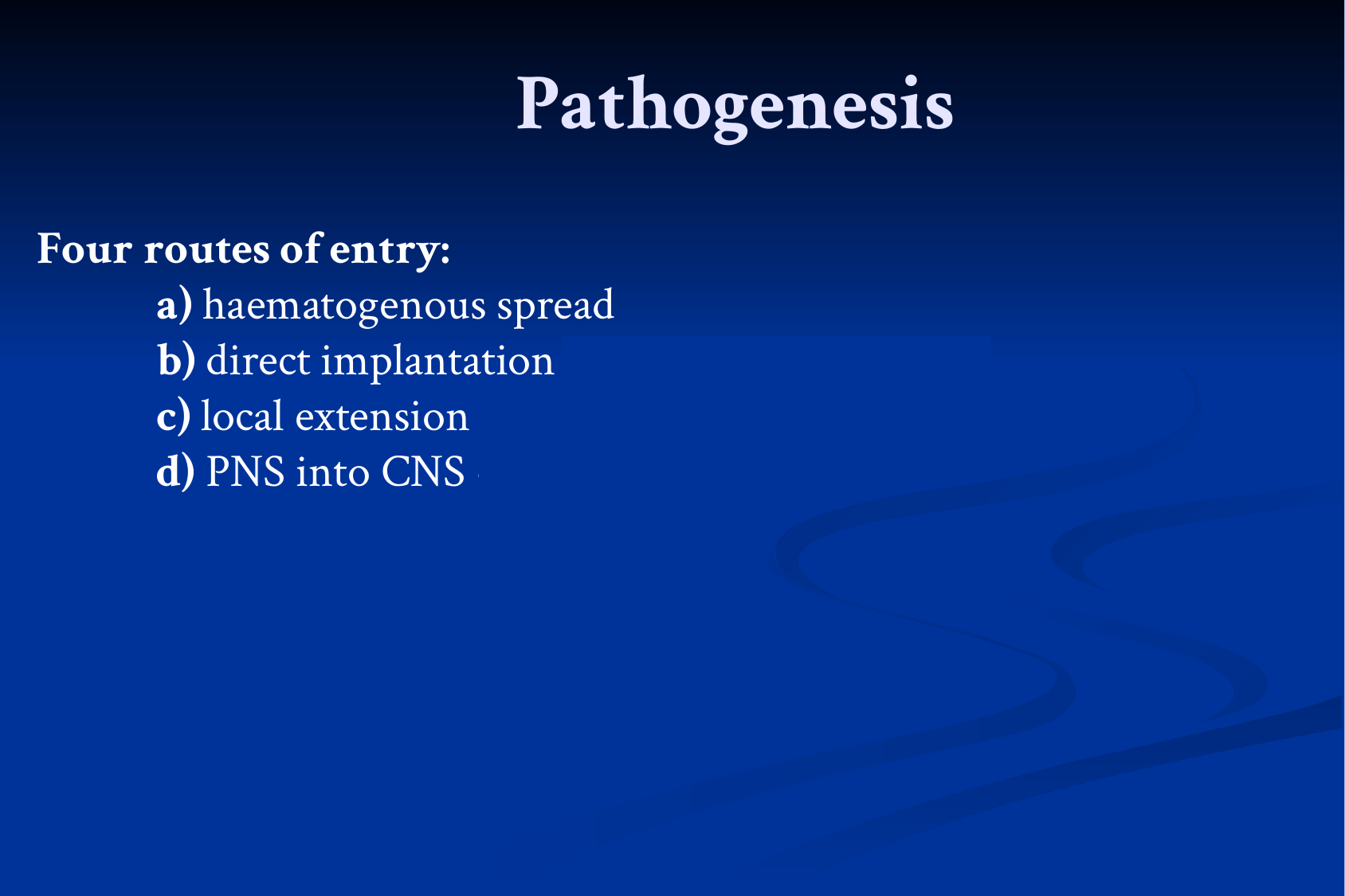

Pathogenesis
Four routes of entry:
	a) haematogenous spread
	b) direct implantation - via instrumentation
	c) local extension - secondary to established infections
	d) PNS into CNS - viruses